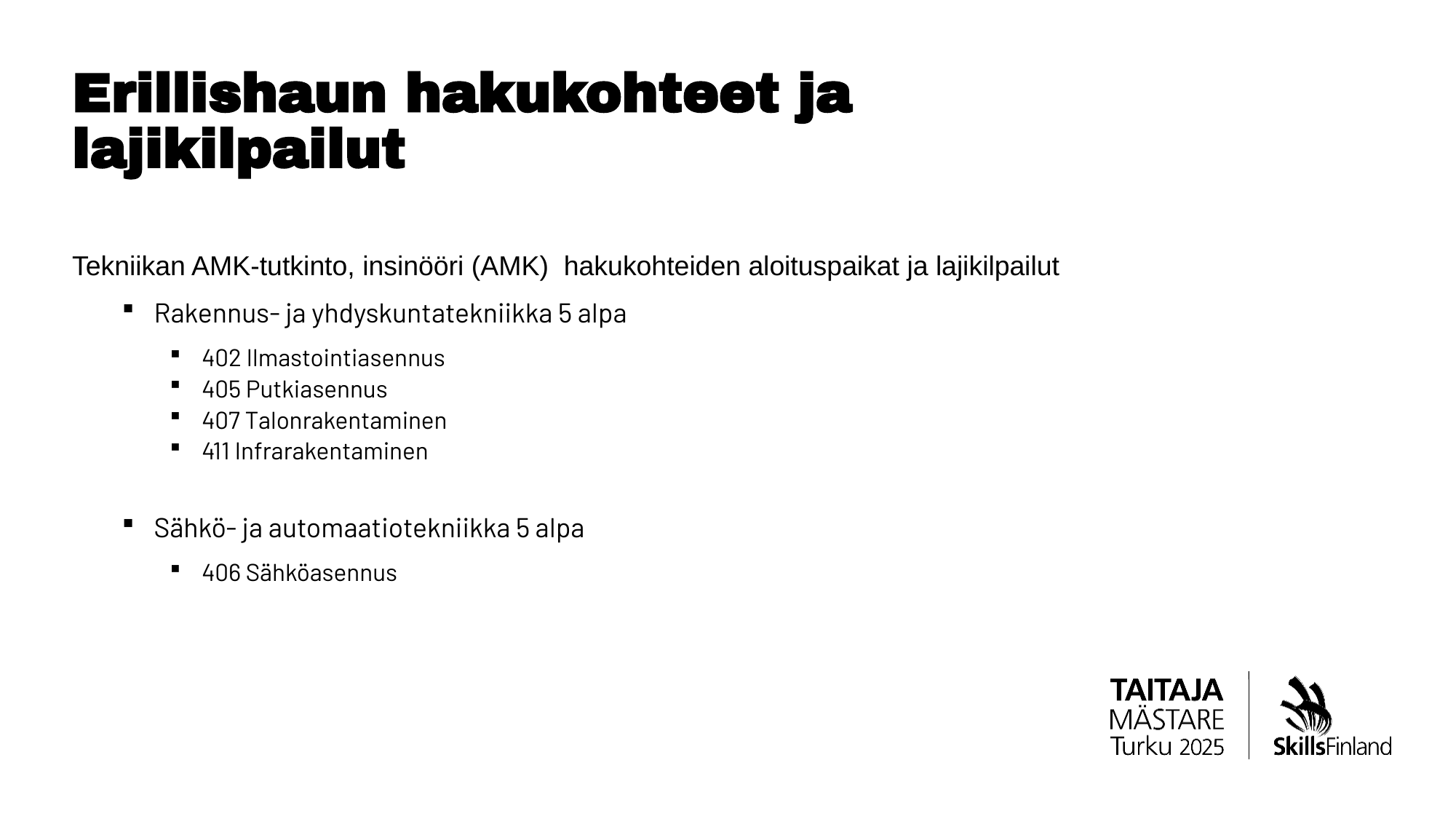

# Erillishaun hakukohteet ja lajikilpailut
Tekniikan AMK-tutkinto, insinööri (AMK)  hakukohteiden aloituspaikat ja lajikilpailut
Rakennus- ja yhdyskuntatekniikka 5 alpa
402 Ilmastointiasennus
405 Putkiasennus
407 Talonrakentaminen
411 Infrarakentaminen

Sähkö- ja automaatiotekniikka 5 alpa
406 Sähköasennus